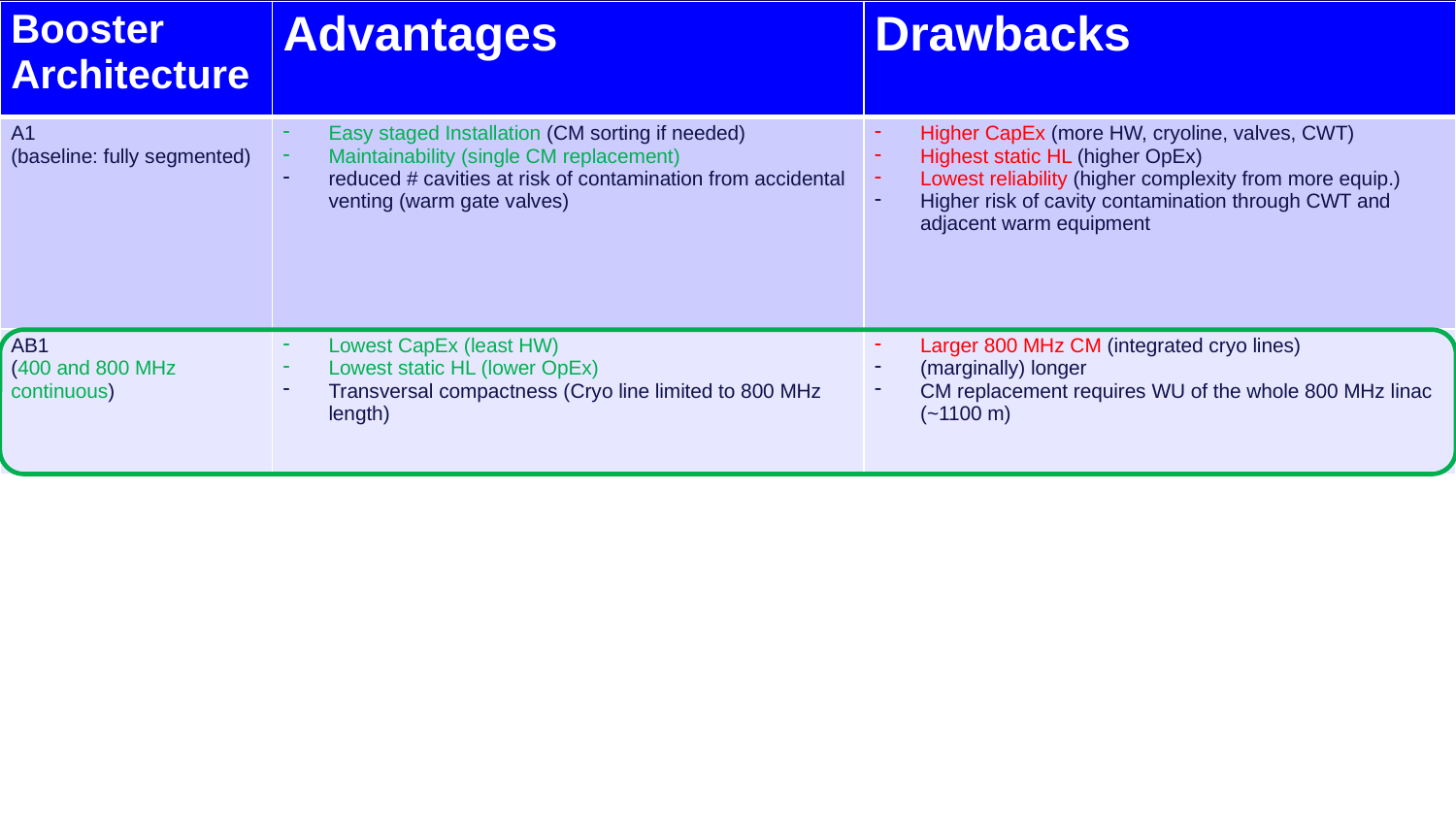

| Booster Architecture | Advantages | Drawbacks |
| --- | --- | --- |
| A1 (baseline: fully segmented) | Easy staged Installation (CM sorting if needed) Maintainability (single CM replacement) reduced # cavities at risk of contamination from accidental venting (warm gate valves) | Higher CapEx (more HW, cryoline, valves, CWT) Highest static HL (higher OpEx) Lowest reliability (higher complexity from more equip.) Higher risk of cavity contamination through CWT and adjacent warm equipment |
| AB1 (400 and 800 MHz continuous) | Lowest CapEx (least HW) Lowest static HL (lower OpEx) Transversal compactness (Cryo line limited to 800 MHz length) | Larger 800 MHz CM (integrated cryo lines) (marginally) longer CM replacement requires WU of the whole 800 MHz linac (~1100 m) |
12
#